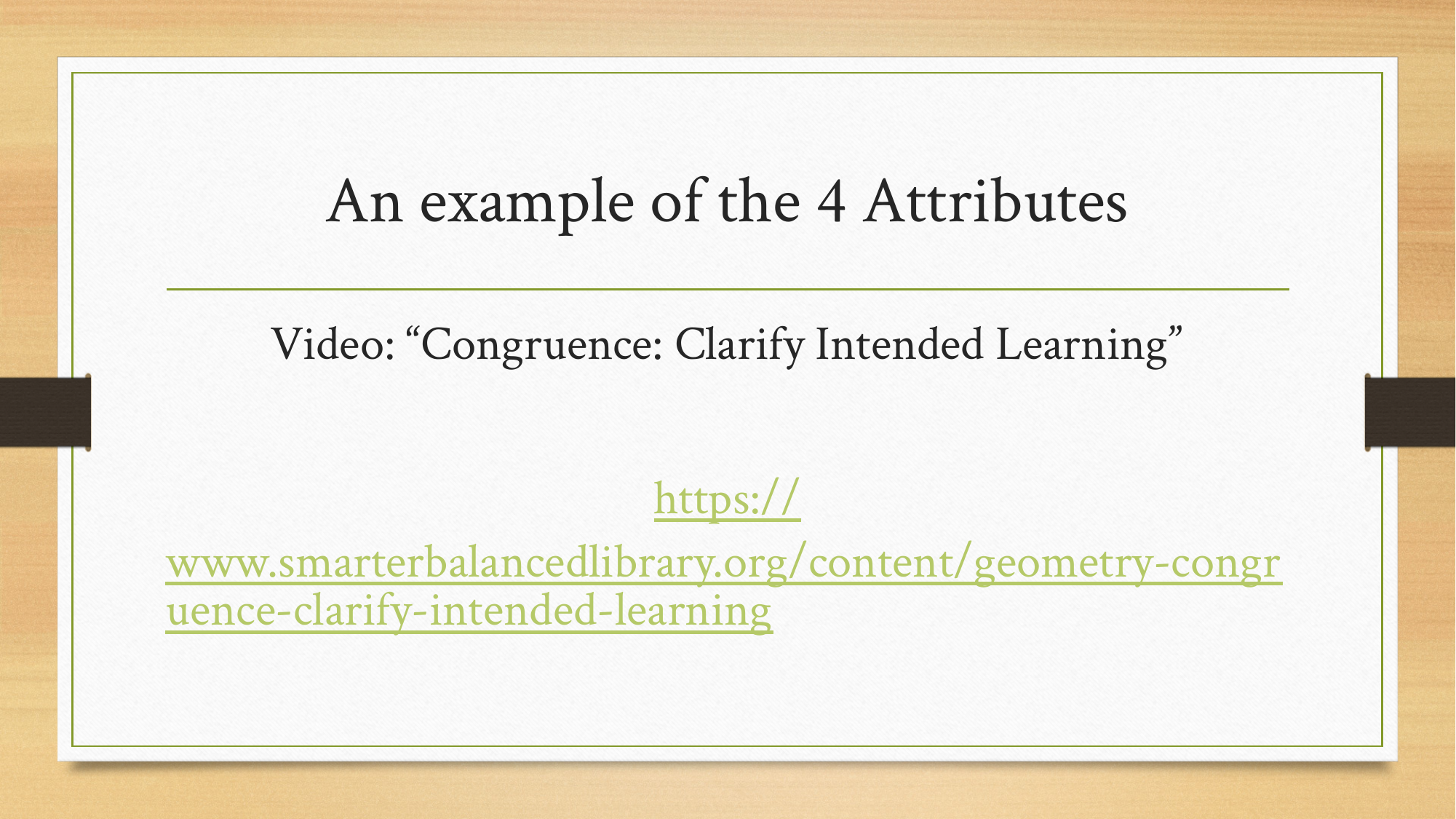

# An example of the 4 Attributes
Video: “Congruence: Clarify Intended Learning”

https://www.smarterbalancedlibrary.org/content/geometry-congruence-clarify-intended-learning